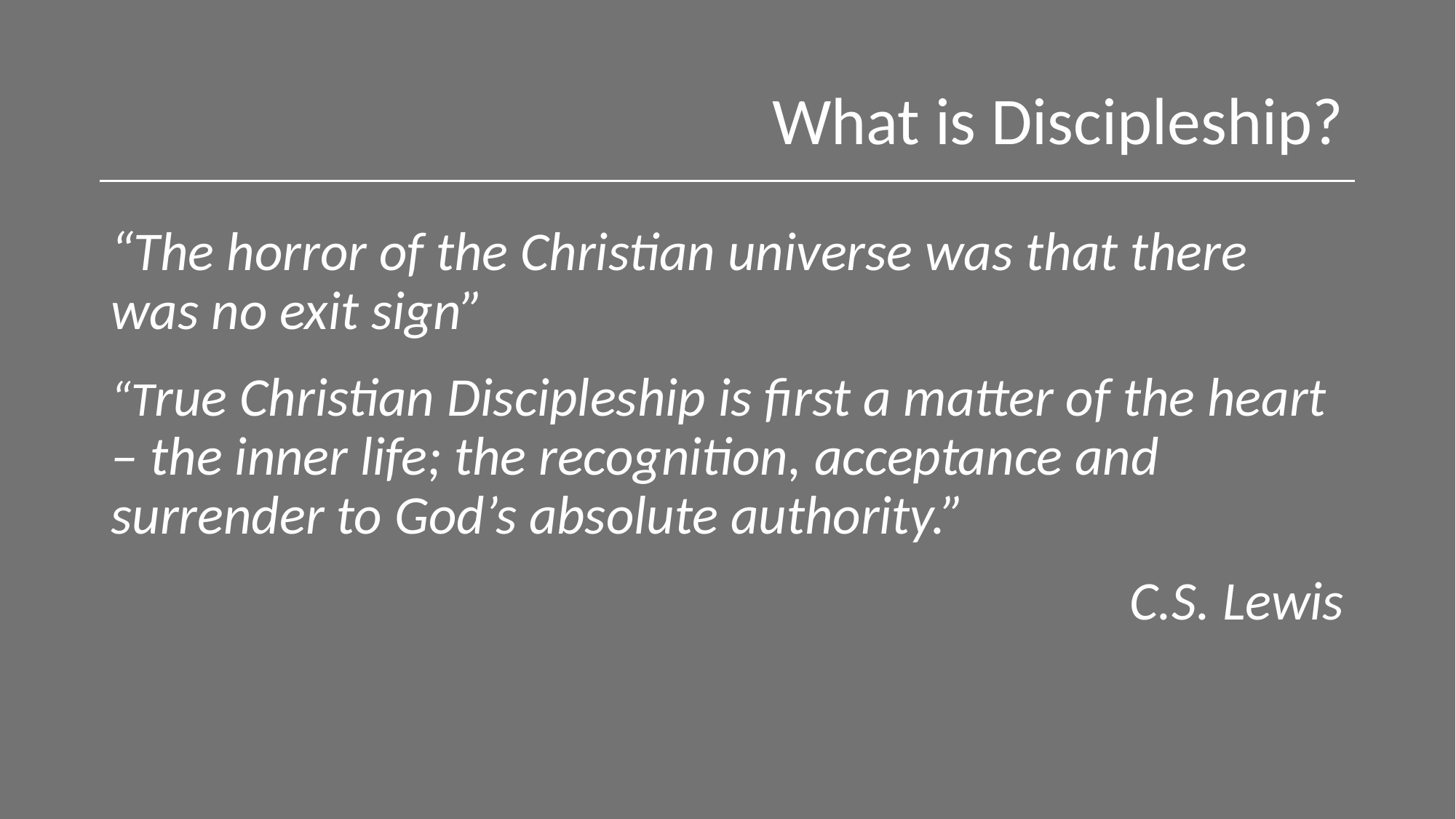

# What is Discipleship?
“The horror of the Christian universe was that there was no exit sign”
“True Christian Discipleship is first a matter of the heart – the inner life; the recognition, acceptance and surrender to God’s absolute authority.”
C.S. Lewis